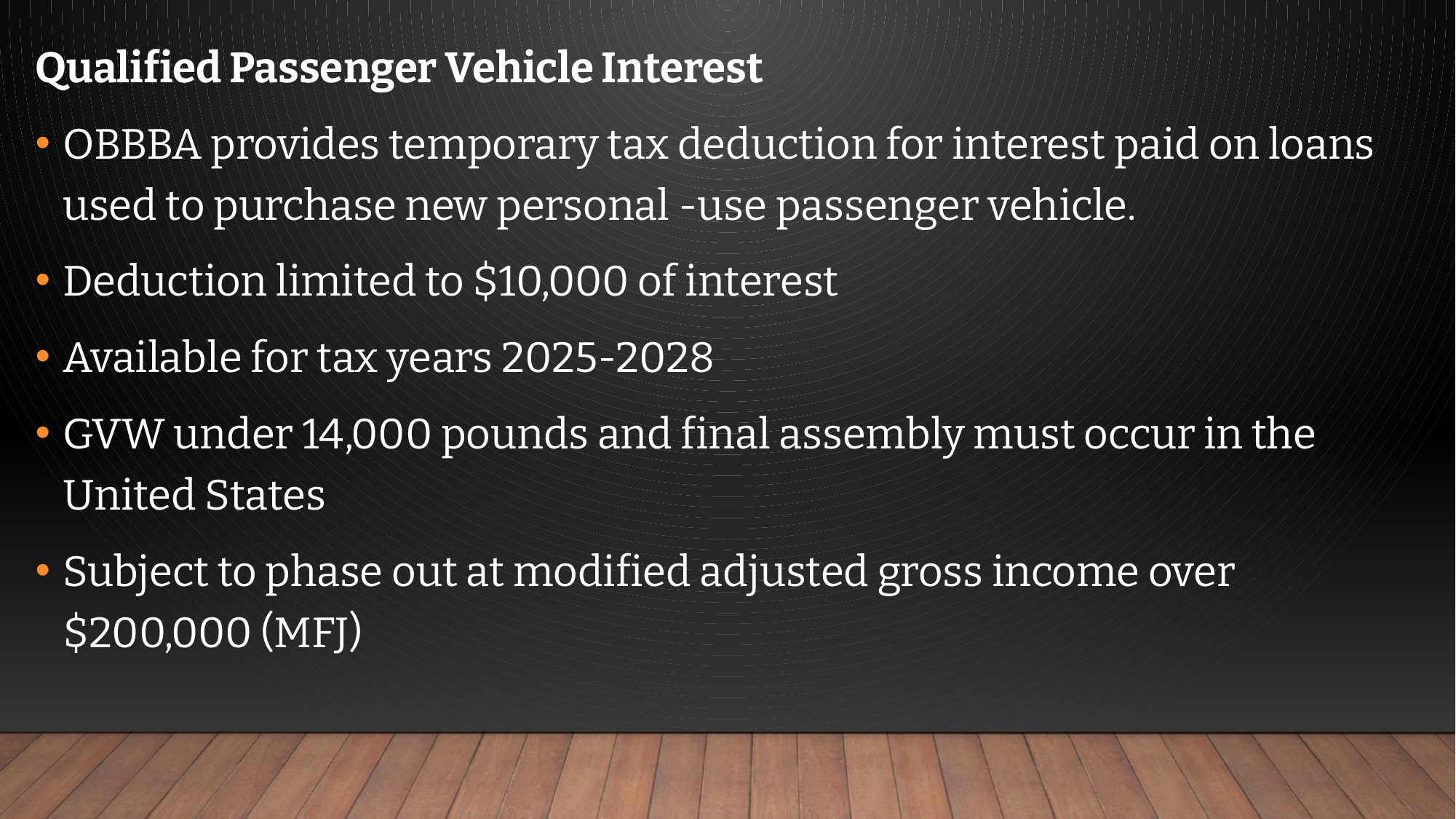

Qualified Passenger Vehicle Interest
OBBBA provides temporary tax deduction for interest paid on loans used to purchase new personal -use passenger vehicle.
Deduction limited to $10,000 of interest
Available for tax years 2025-2028
GVW under 14,000 pounds and final assembly must occur in the United States
Subject to phase out at modified adjusted gross income over $200,000 (MFJ)